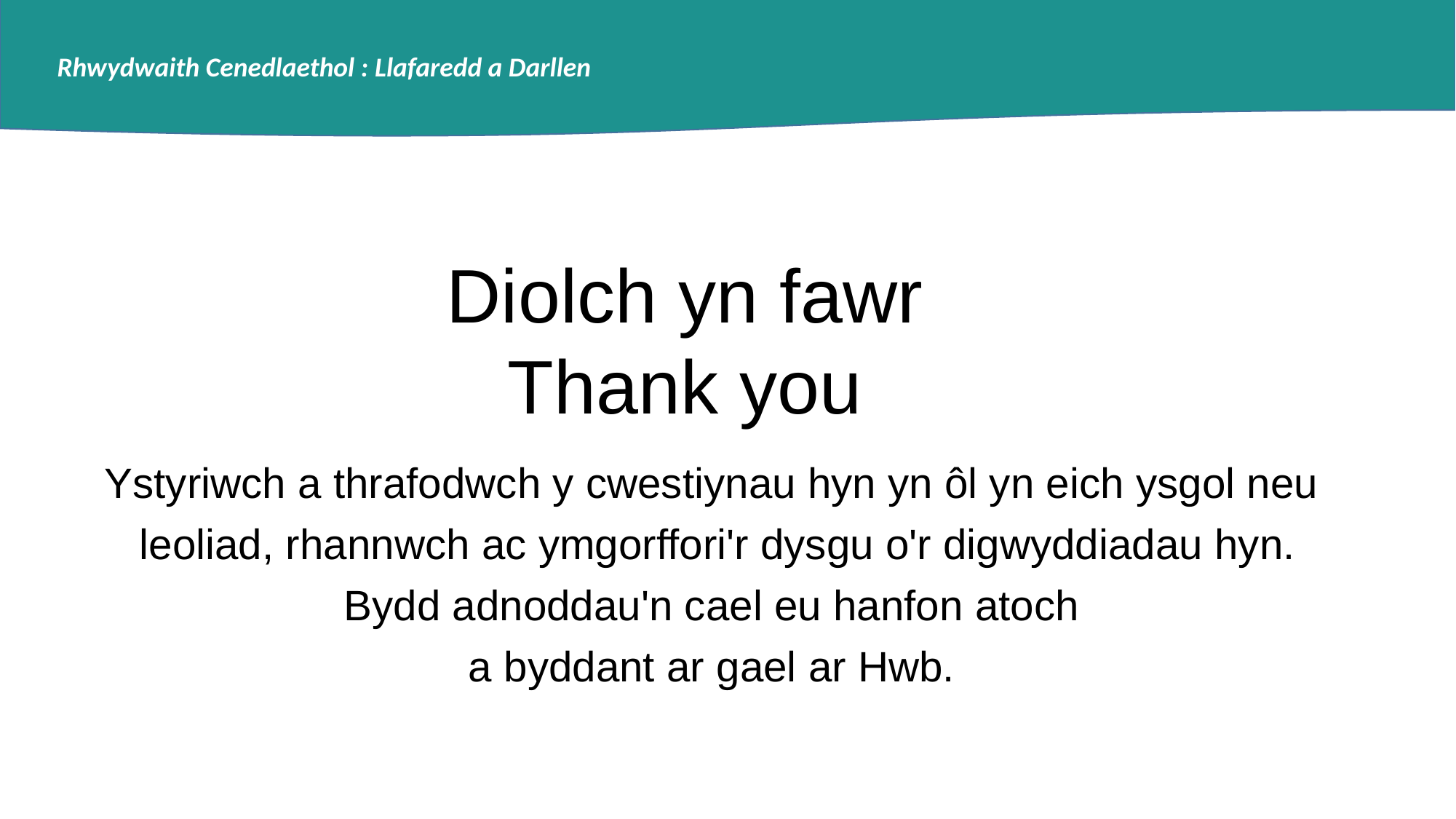

Rhwydwaith Cenedlaethol : Llafaredd a Darllen
Diolch yn fawr
Thank you
Ystyriwch a thrafodwch y cwestiynau hyn yn ôl yn eich ysgol neu
 leoliad, rhannwch ac ymgorffori'r dysgu o'r digwyddiadau hyn.
 Bydd adnoddau'n cael eu hanfon atoch
a byddant ar gael ar Hwb.